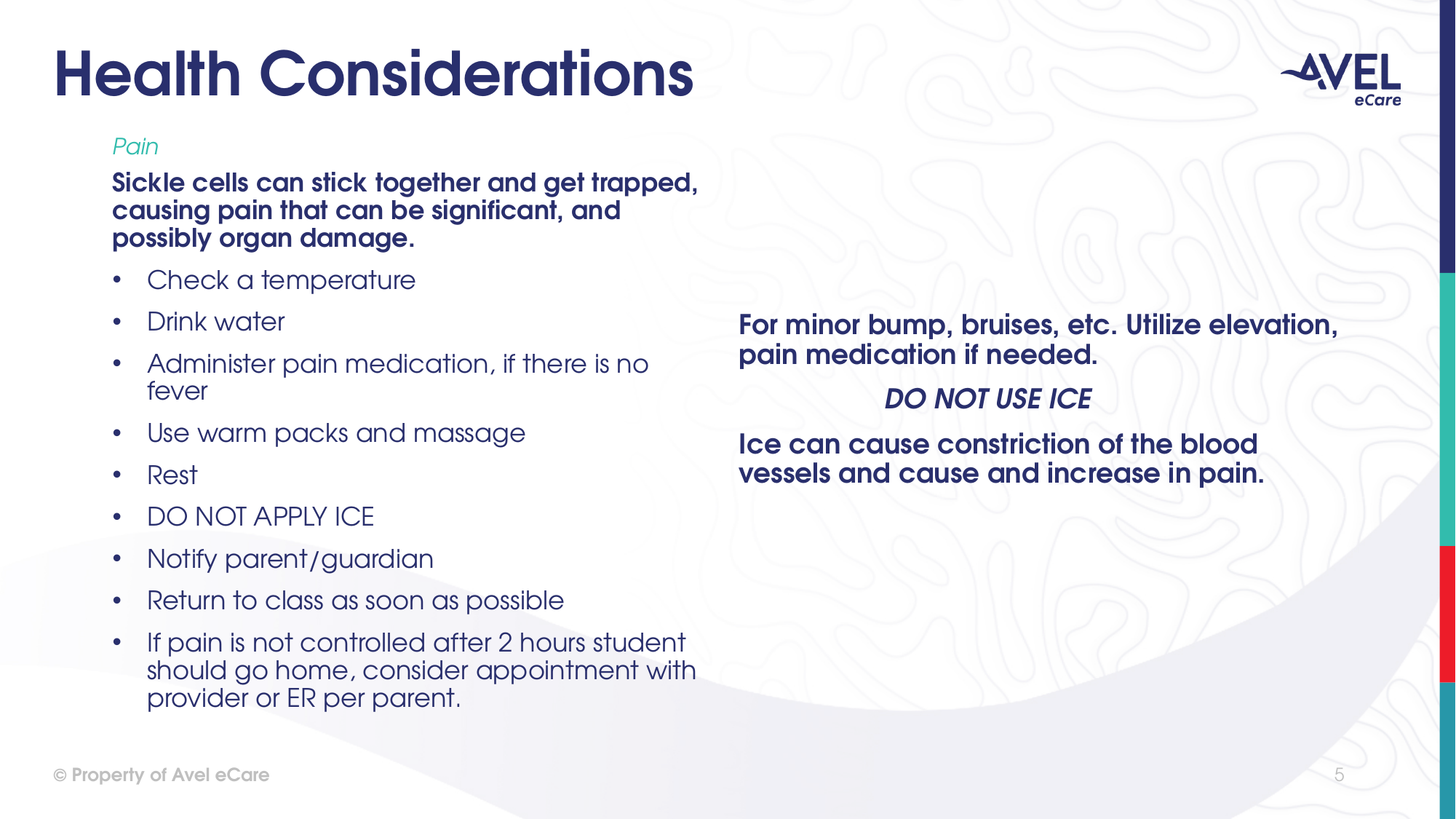

# Health Considerations
Pain
Sickle cells can stick together and get trapped, causing pain that can be significant, and possibly organ damage.
Check a temperature
Drink water
Administer pain medication, if there is no fever
Use warm packs and massage
Rest
DO NOT APPLY ICE
Notify parent/guardian
Return to class as soon as possible
If pain is not controlled after 2 hours student should go home, consider appointment with provider or ER per parent.
For minor bump, bruises, etc. Utilize elevation, pain medication if needed.
                   DO NOT USE ICE
Ice can cause constriction of the blood vessels and cause and increase in pain.

© Property of Avel eCare
5